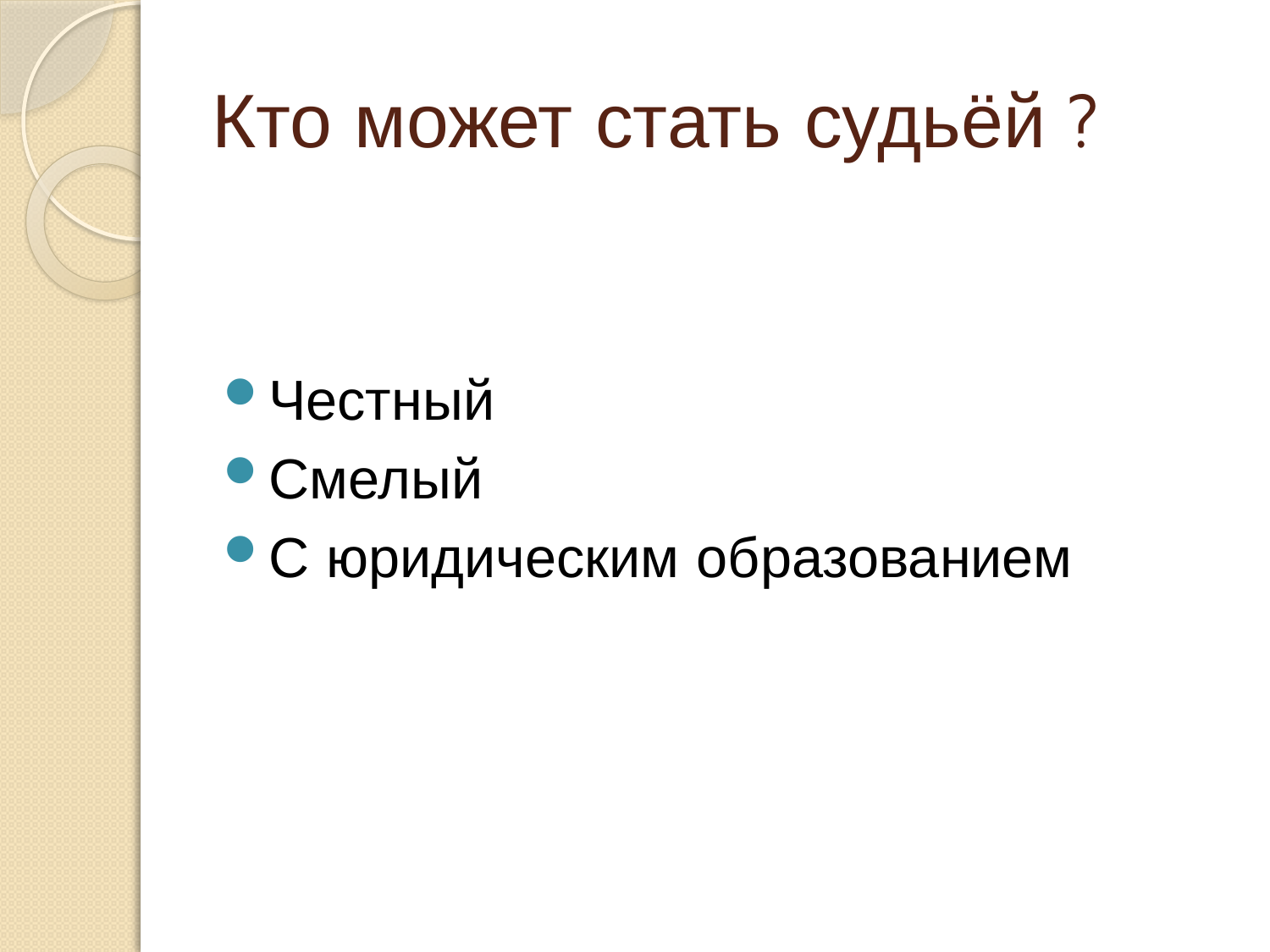

# Кто может стать судьёй ?

Честный
Смелый
С юридическим образованием